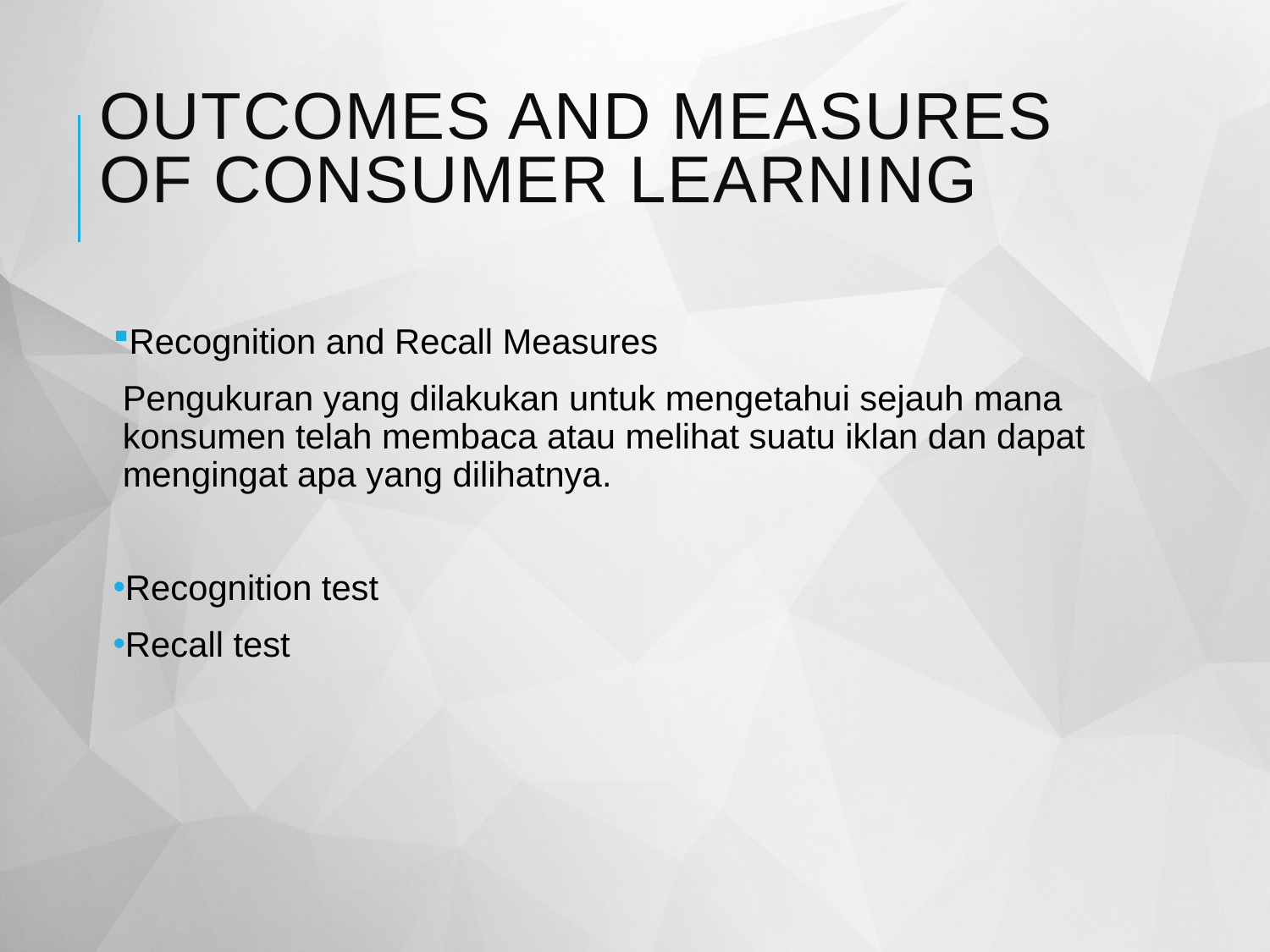

# Outcomes and measures of consumer learning
Recognition and Recall Measures
Pengukuran yang dilakukan untuk mengetahui sejauh mana konsumen telah membaca atau melihat suatu iklan dan dapat mengingat apa yang dilihatnya.

Recognition test
Recall test